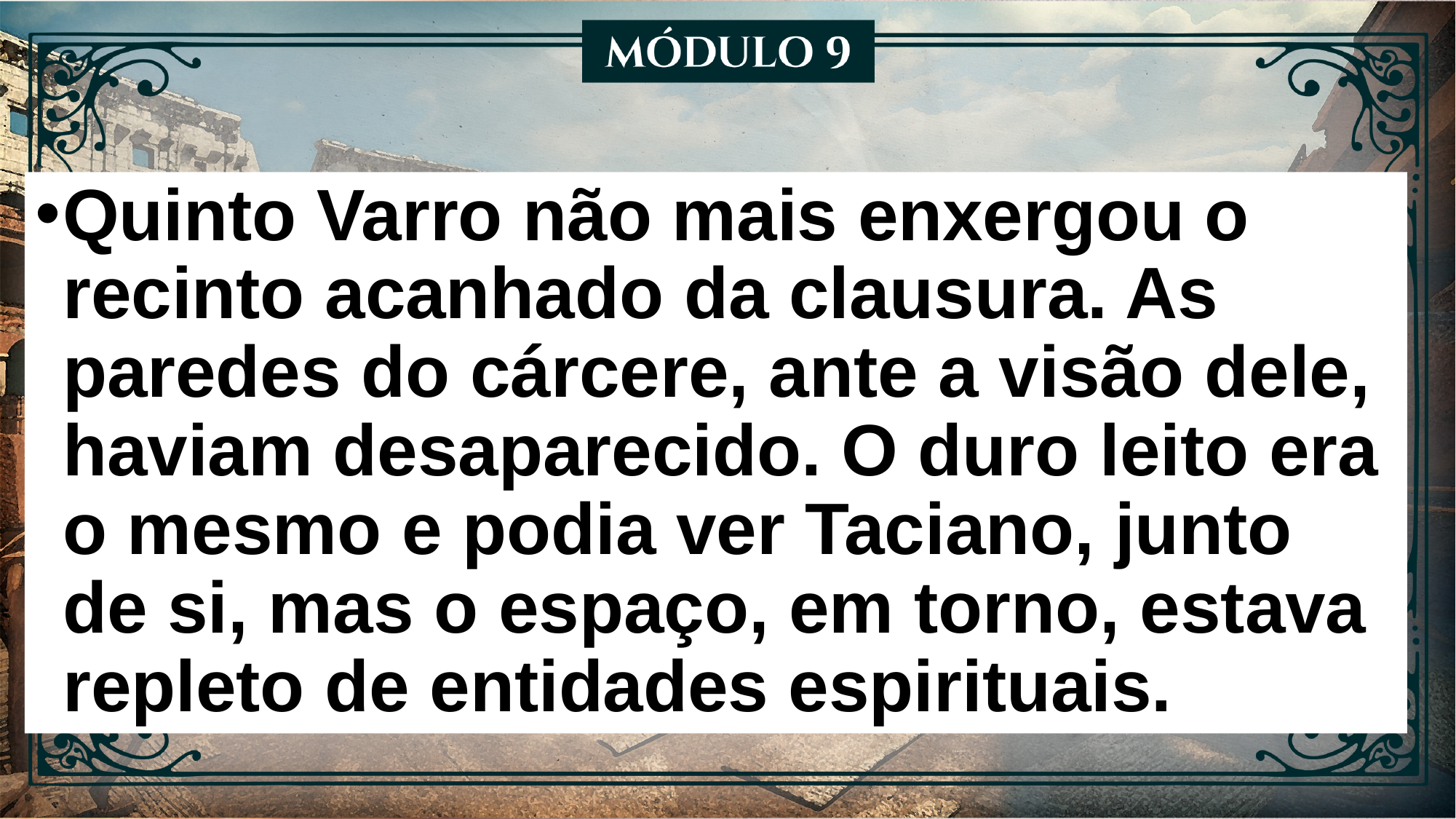

Quinto Varro não mais enxergou o recinto acanhado da clausura. As paredes do cárcere, ante a visão dele, haviam desaparecido. O duro leito era o mesmo e podia ver Taciano, junto de si, mas o espaço, em torno, estava repleto de entidades espirituais.